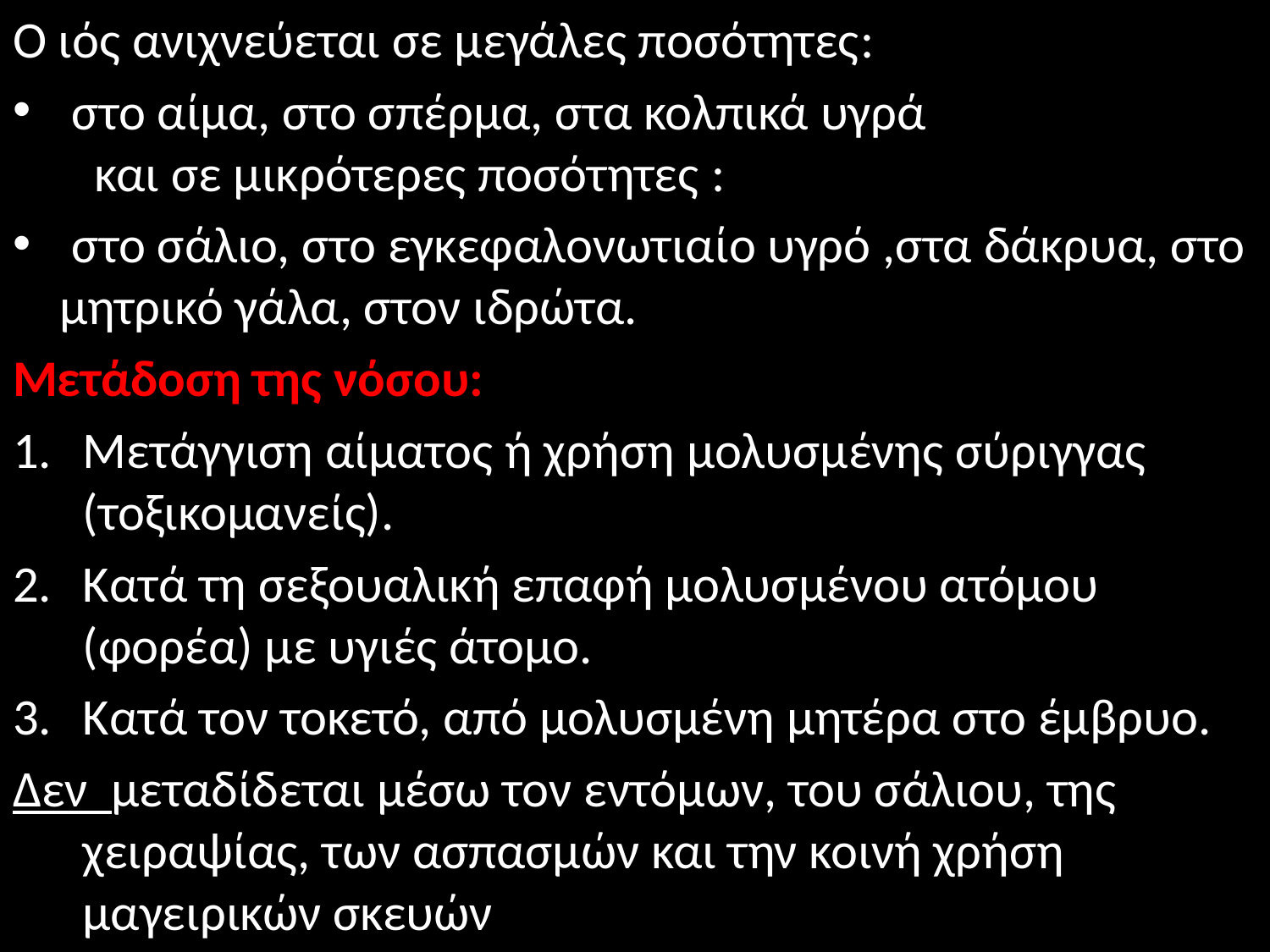

Ο ιός ανιχνεύεται σε μεγάλες ποσότητες:
 στο αίμα, στο σπέρμα, στα κολπικά υγρά                                και σε μικρότερες ποσότητες :
 στο σάλιο, στο εγκεφαλονωτιαίο υγρό ,στα δάκρυα, στο μητρικό γάλα, στον ιδρώτα.
Μετάδοση της νόσου:
Μετάγγιση αίματος ή χρήση μολυσμένης σύριγγας (τοξικομανείς).
Κατά τη σεξουαλική επαφή μολυσμένου ατόμου (φορέα) με υγιές άτομο.
Κατά τον τοκετό, από μολυσμένη μητέρα στο έμβρυο.
Δεν  μεταδίδεται μέσω τον εντόμων, του σάλιου, της χειραψίας, των ασπασμών και την κοινή χρήση μαγειρικών σκευών